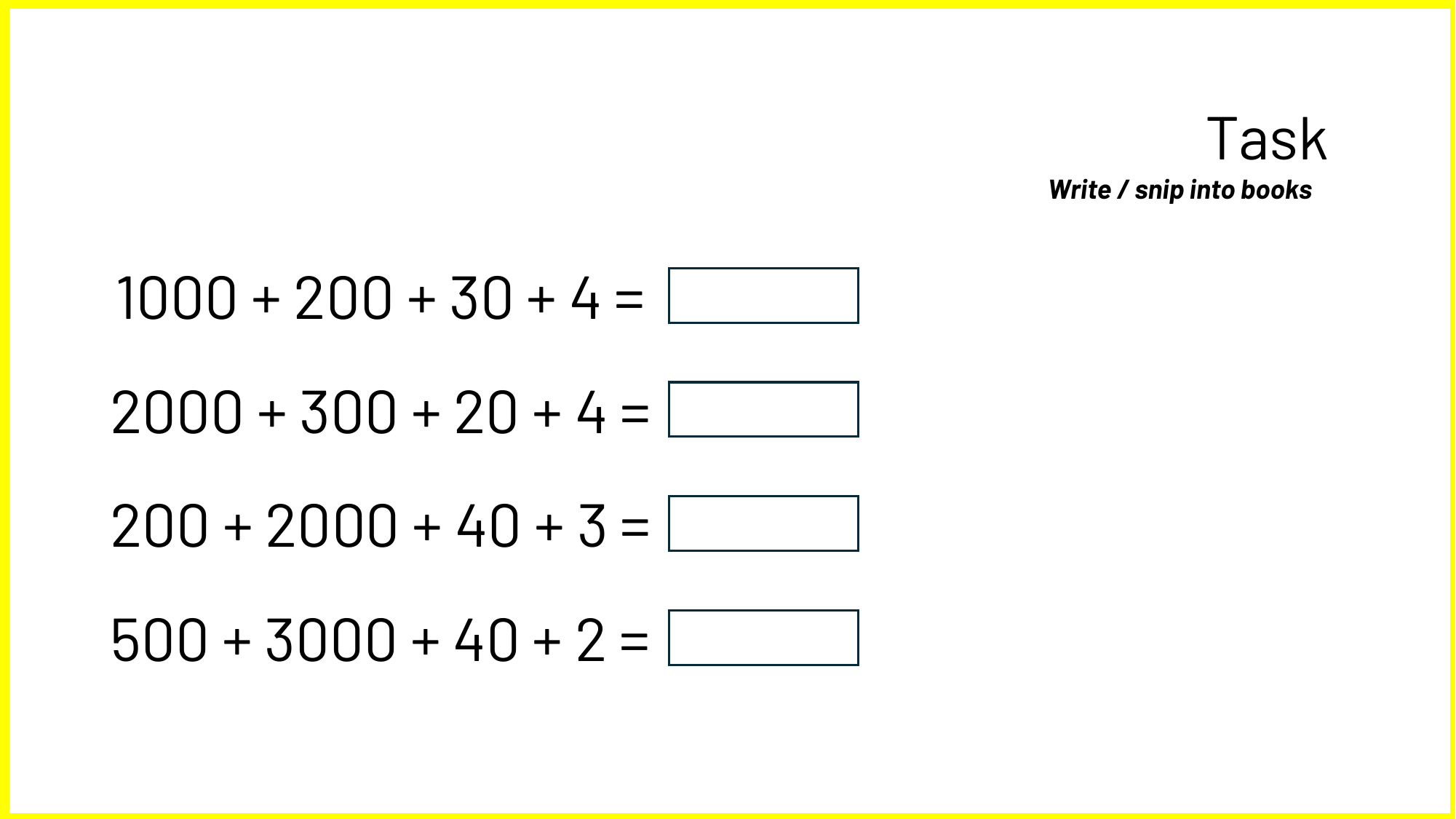

Task
Write / snip into books
1000 + 200 + 30 + 4 =

2000 + 300 + 20 + 4 =

200 + 2000 + 40 + 3 =

500 + 3000 + 40 + 2 =